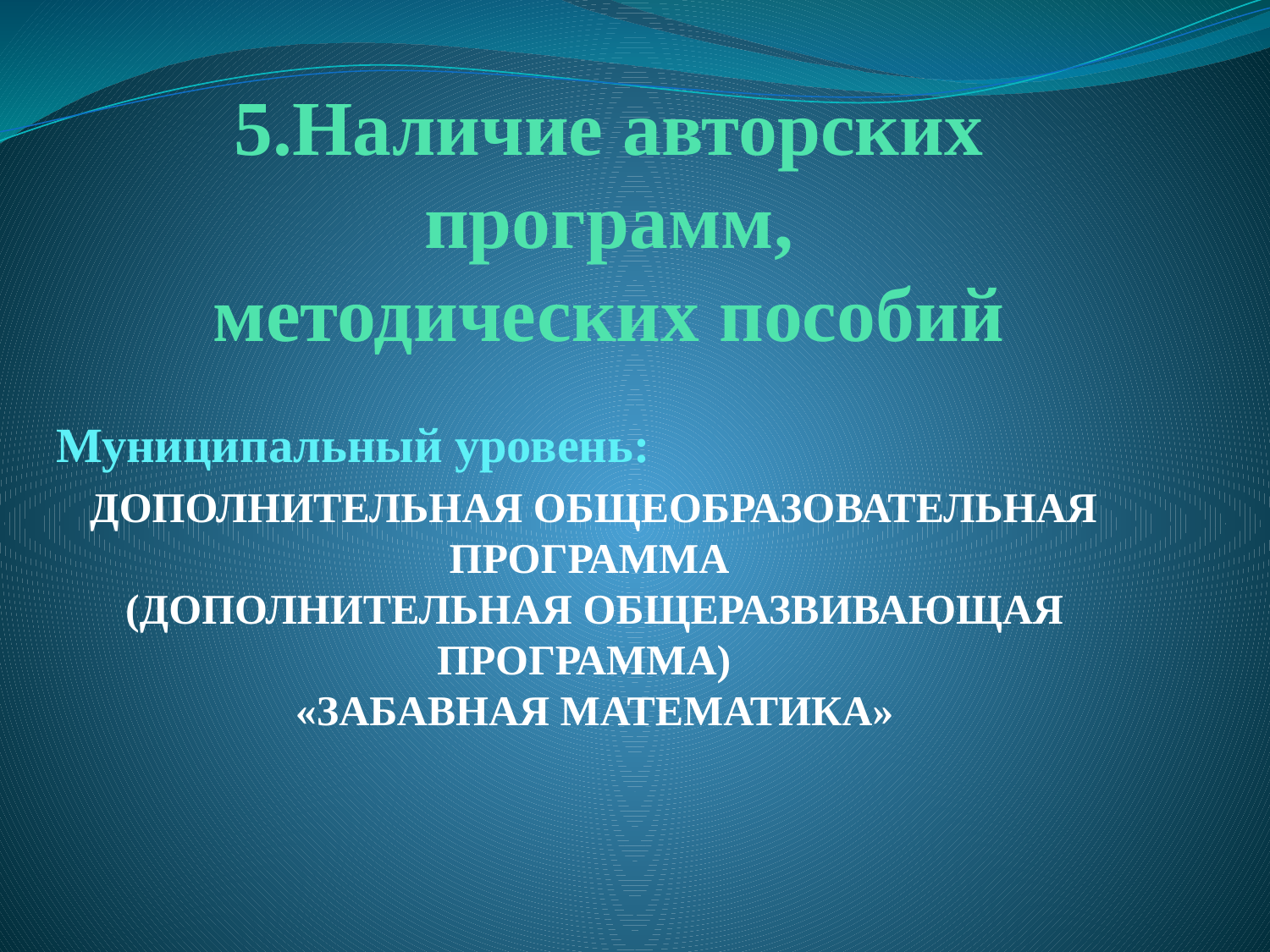

# 5.Наличие авторских программ, методических пособий
Муниципальный уровень:
 ДОПОЛНИТЕЛЬНАЯ ОБЩЕОБРАЗОВАТЕЛЬНАЯ ПРОГРАММА
 (ДОПОЛНИТЕЛЬНАЯ ОБЩЕРАЗВИВАЮЩАЯ ПРОГРАММА)
 «ЗАБАВНАЯ МАТЕМАТИКА»